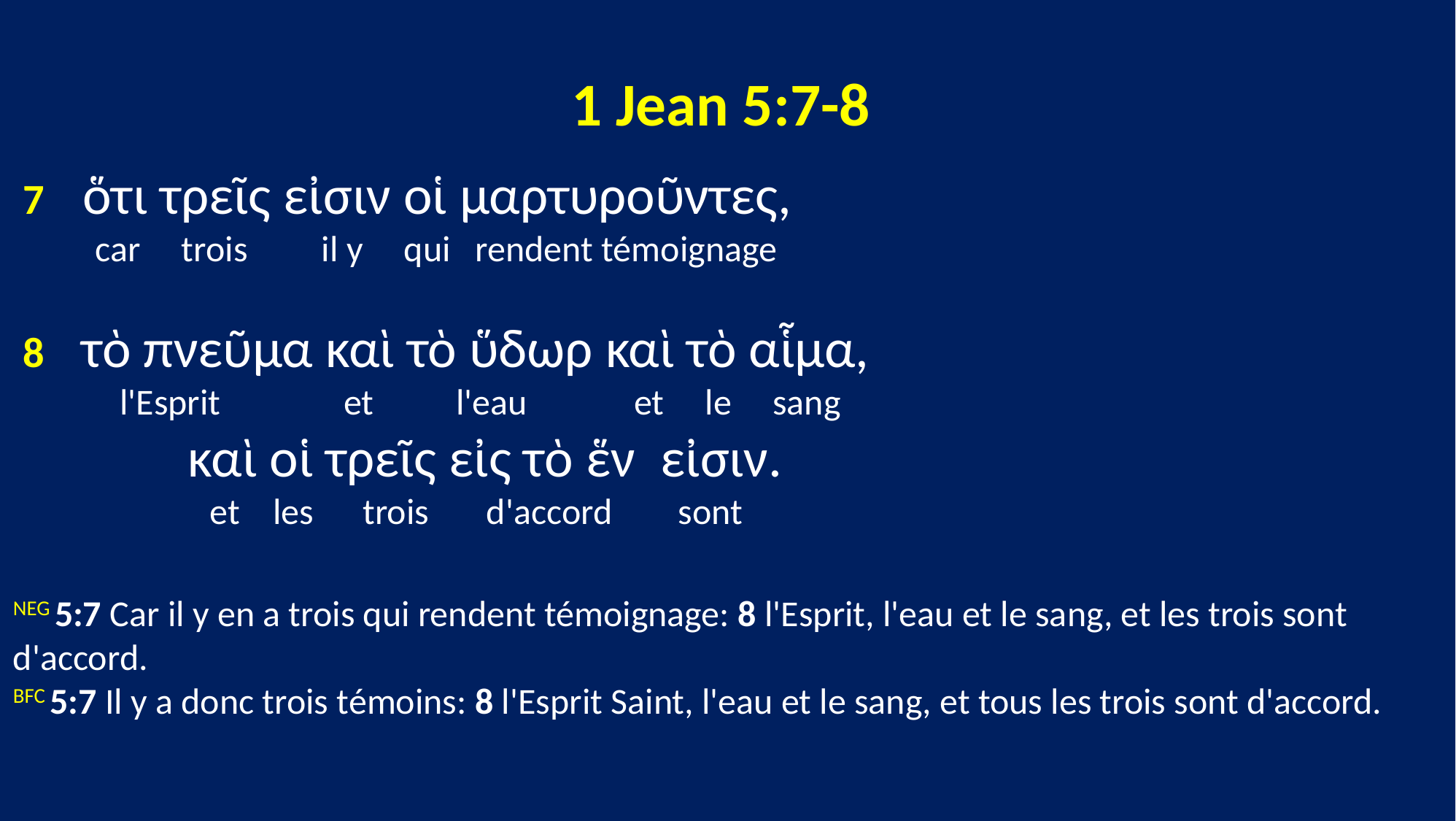

1 Jean 5:7-8

 7     ὅτι τρεῖς εἰσιν οἱ μαρτυροῦντες,
          car     trois         il y     qui   rendent témoignage

 8    τὸ πνεῦμα καὶ τὸ ὕδωρ καὶ τὸ αἷμα,
             l'Esprit               et          l'eau             et     le     sang
                καὶ οἱ τρεῖς εἰς τὸ ἕν  εἰσιν.
                        et    les      trois       d'accord        sont

NEG 5:7 Car il y en a trois qui rendent témoignage: 8 l'Esprit, l'eau et le sang, et les trois sont d'accord.
BFC 5:7 Il y a donc trois témoins: 8 l'Esprit Saint, l'eau et le sang, et tous les trois sont d'accord.